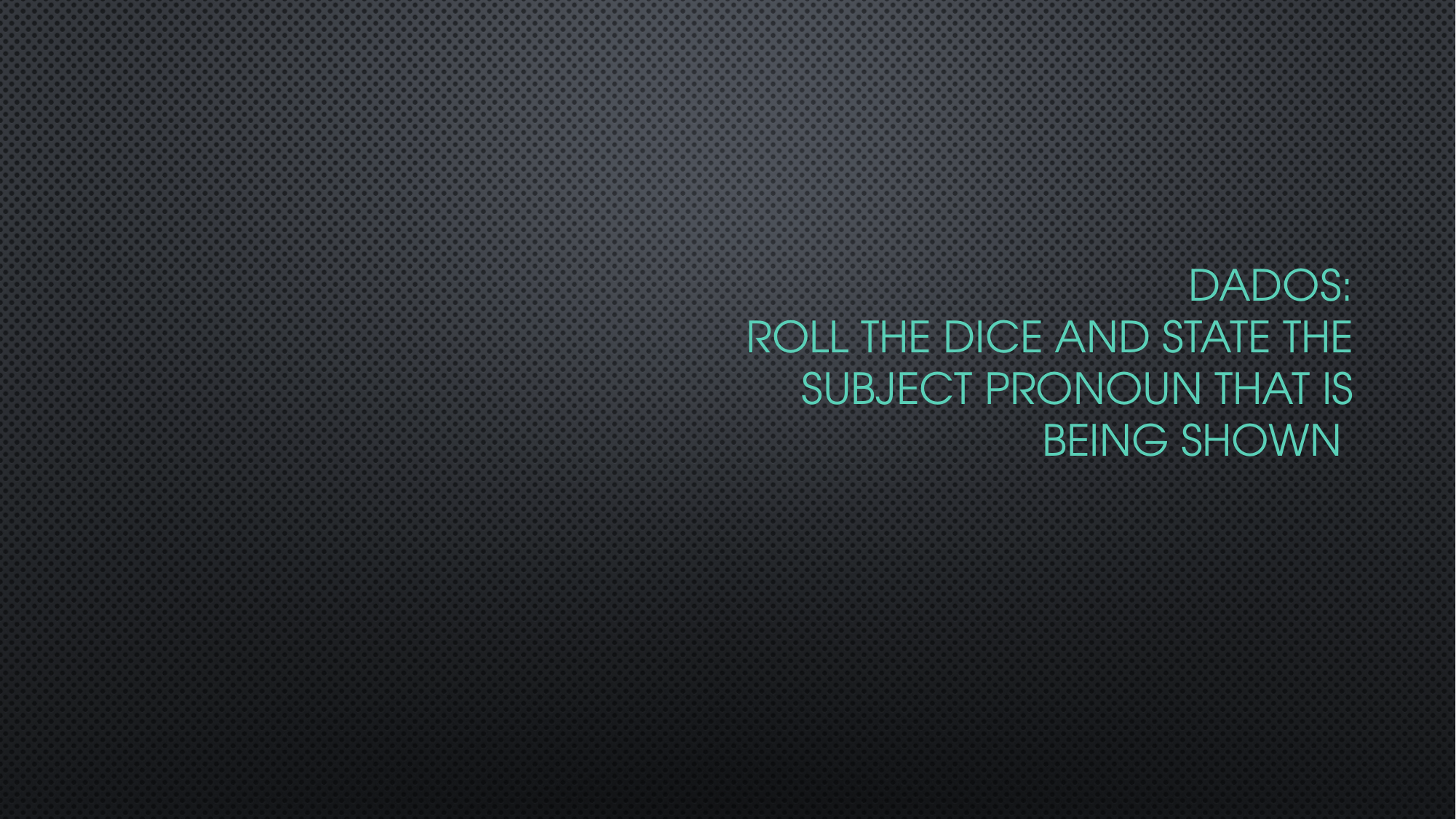

# Dados: Roll the dice and state the subject pronoun that is being shown